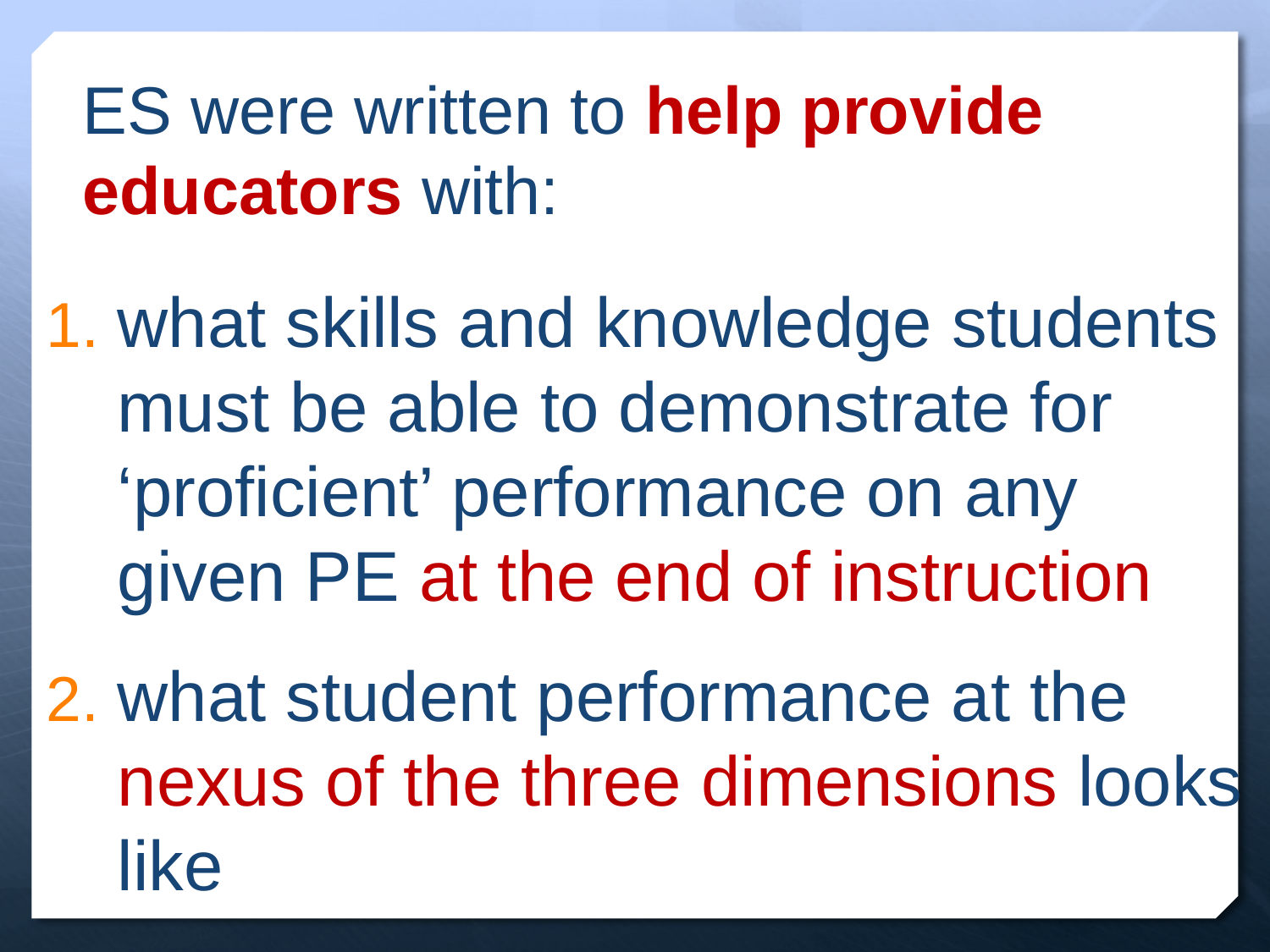

ES were written to help provide educators with:
what skills and knowledge students must be able to demonstrate for ‘proficient’ performance on any given PE at the end of instruction
what student performance at the nexus of the three dimensions looks like